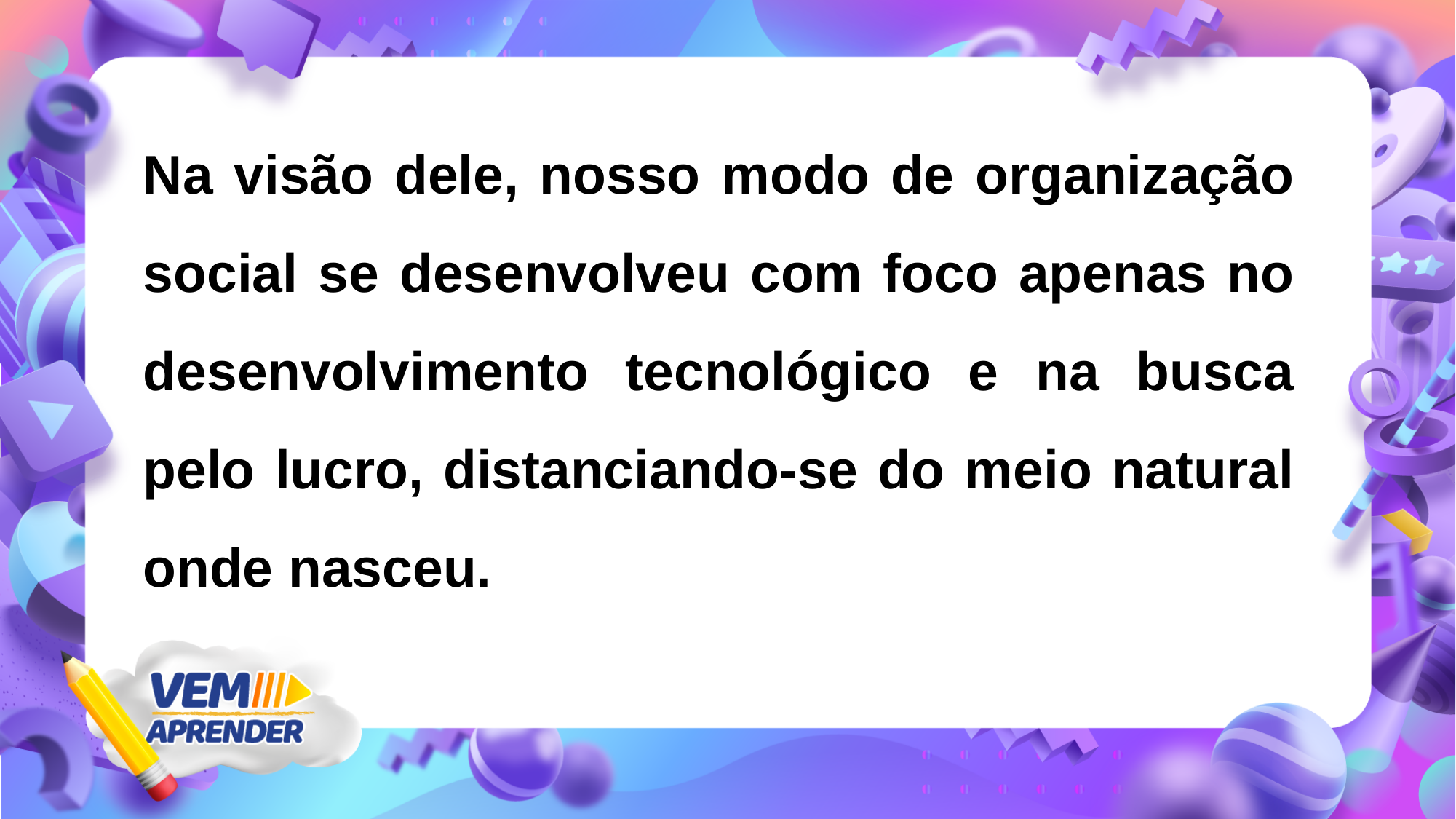

Na visão dele, nosso modo de organização social se desenvolveu com foco apenas no desenvolvimento tecnológico e na busca pelo lucro, distanciando-se do meio natural onde nasceu.